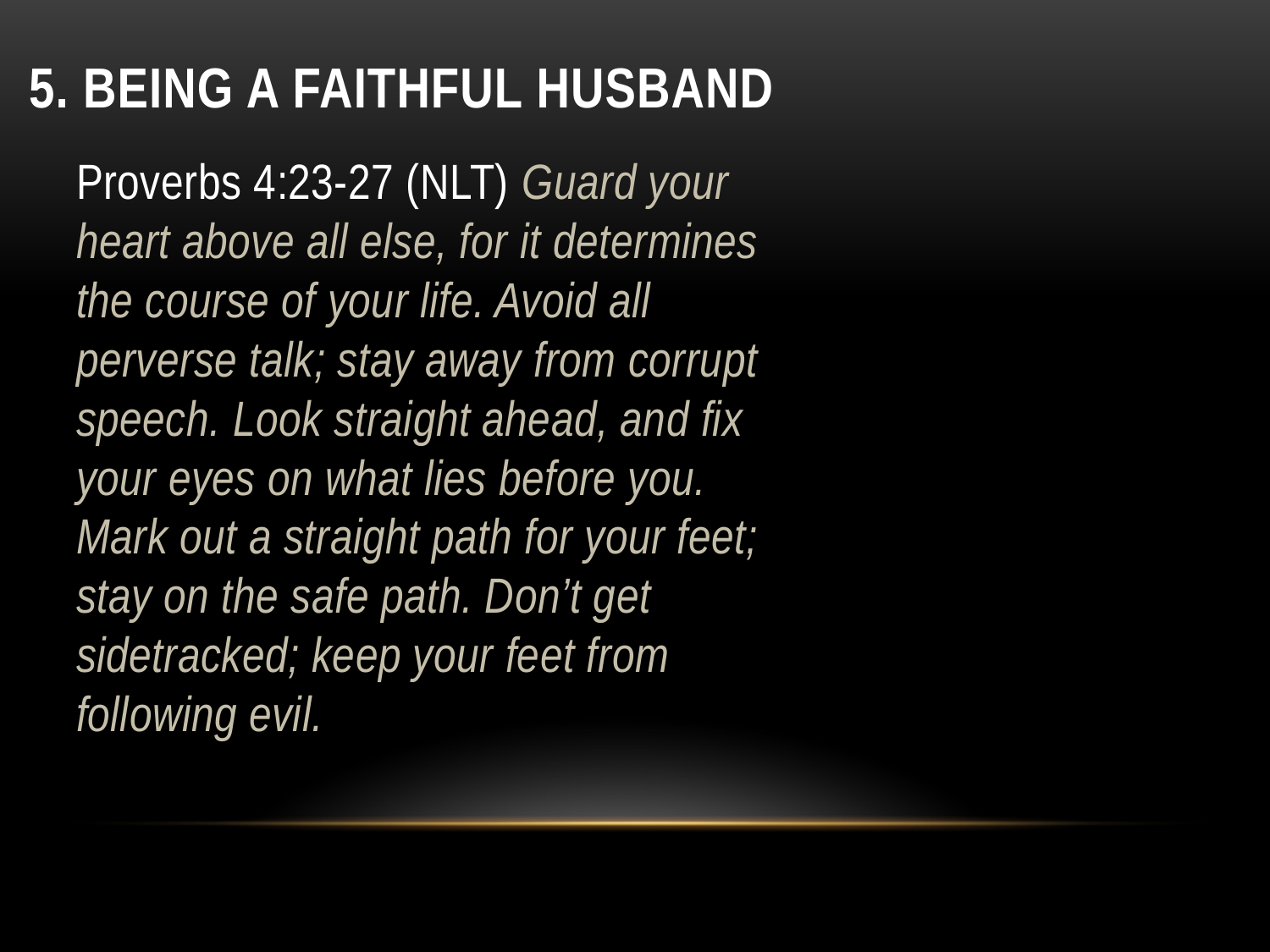

# 5. Being a faithful husband
Proverbs 4:23-27 (NLT) Guard your heart above all else, for it determines the course of your life. Avoid all perverse talk; stay away from corrupt speech. Look straight ahead, and fix your eyes on what lies before you. Mark out a straight path for your feet; stay on the safe path. Don’t get sidetracked; keep your feet from following evil.